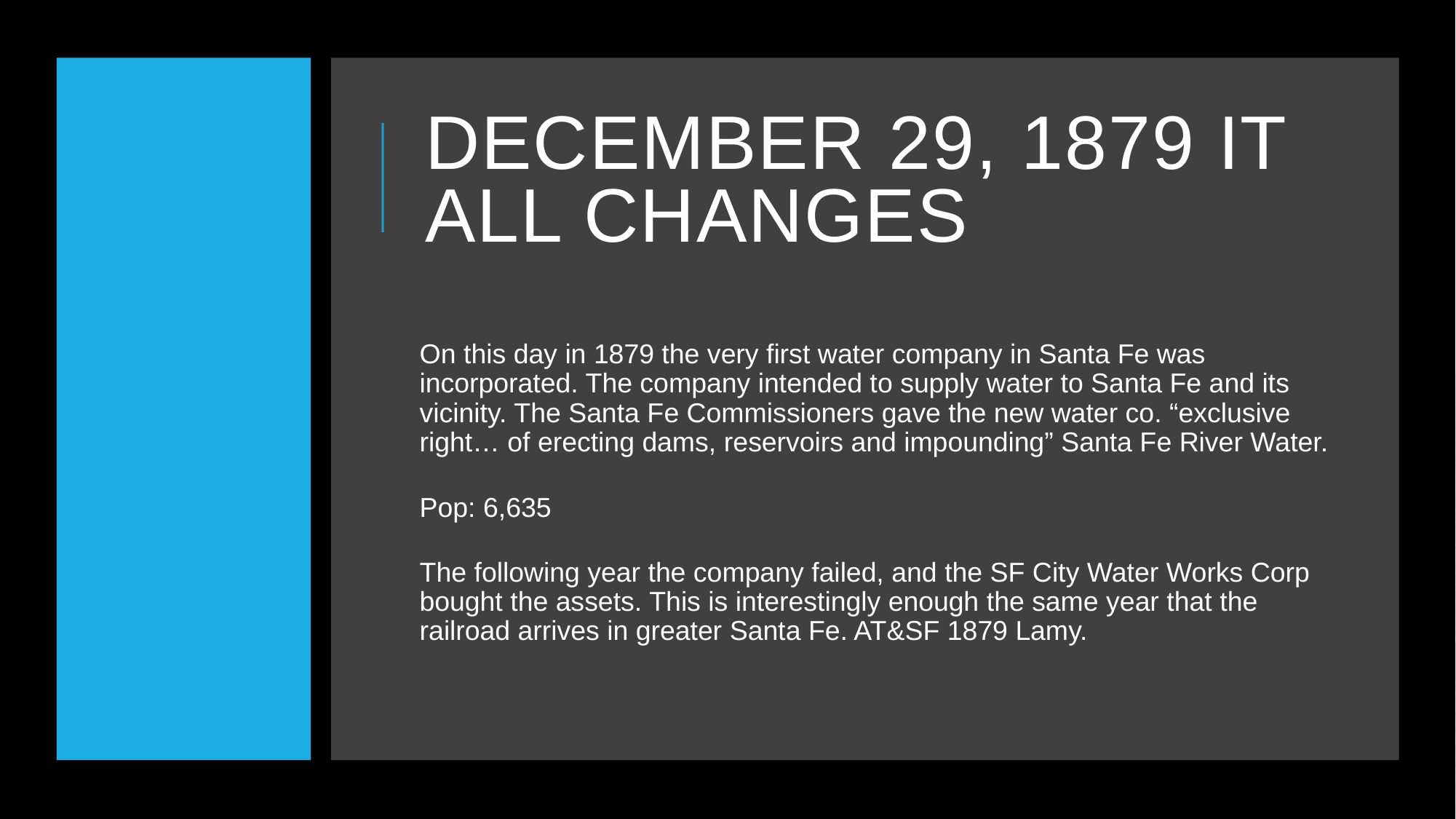

# December 29, 1879 it all changes
On this day in 1879 the very first water company in Santa Fe was incorporated. The company intended to supply water to Santa Fe and its vicinity. The Santa Fe Commissioners gave the new water co. “exclusive right… of erecting dams, reservoirs and impounding” Santa Fe River Water.

Pop: 6,635

The following year the company failed, and the SF City Water Works Corp bought the assets. This is interestingly enough the same year that the railroad arrives in greater Santa Fe. AT&SF 1879 Lamy.